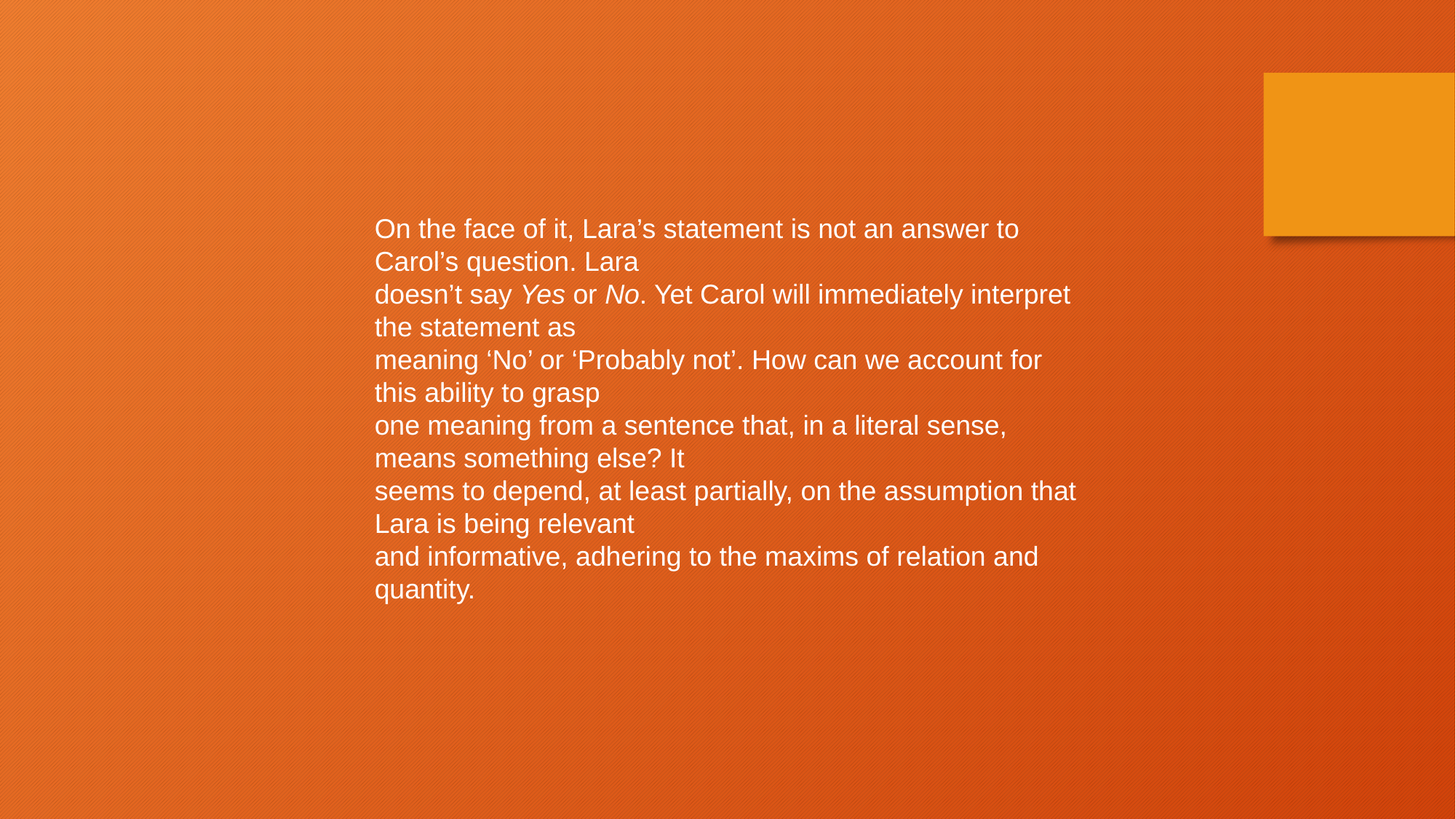

On the face of it, Lara’s statement is not an answer to Carol’s question. Lara
doesn’t say Yes or No. Yet Carol will immediately interpret the statement as
meaning ‘No’ or ‘Probably not’. How can we account for this ability to grasp
one meaning from a sentence that, in a literal sense, means something else? It
seems to depend, at least partially, on the assumption that Lara is being relevant
and informative, adhering to the maxims of relation and quantity.